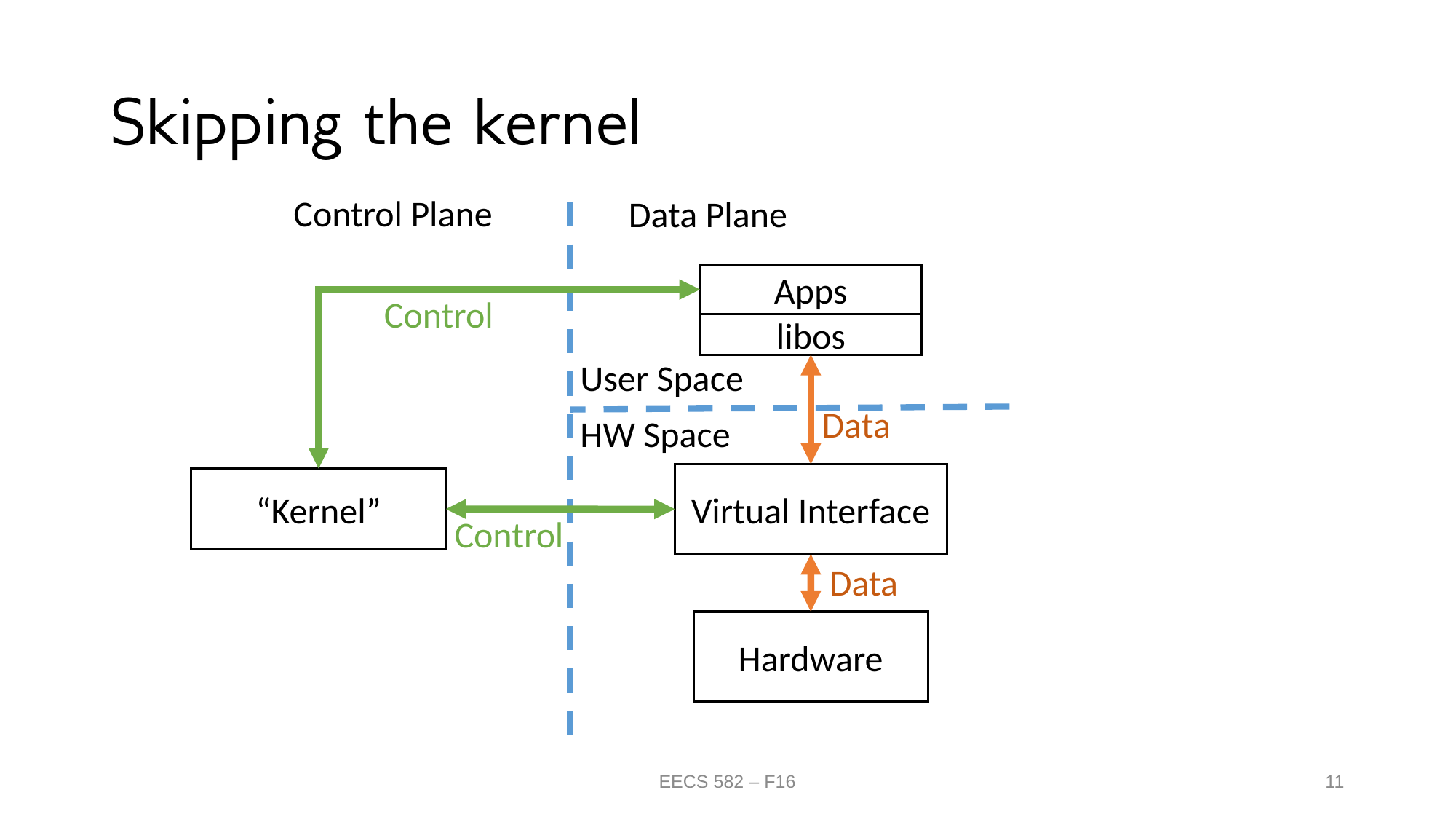

# Skipping the kernel
Control Plane
Data Plane
Apps
Control
libos
User Space
Data
HW Space
Virtual Interface
“Kernel”
Control
Data
Hardware
EECS 582 – F16
11